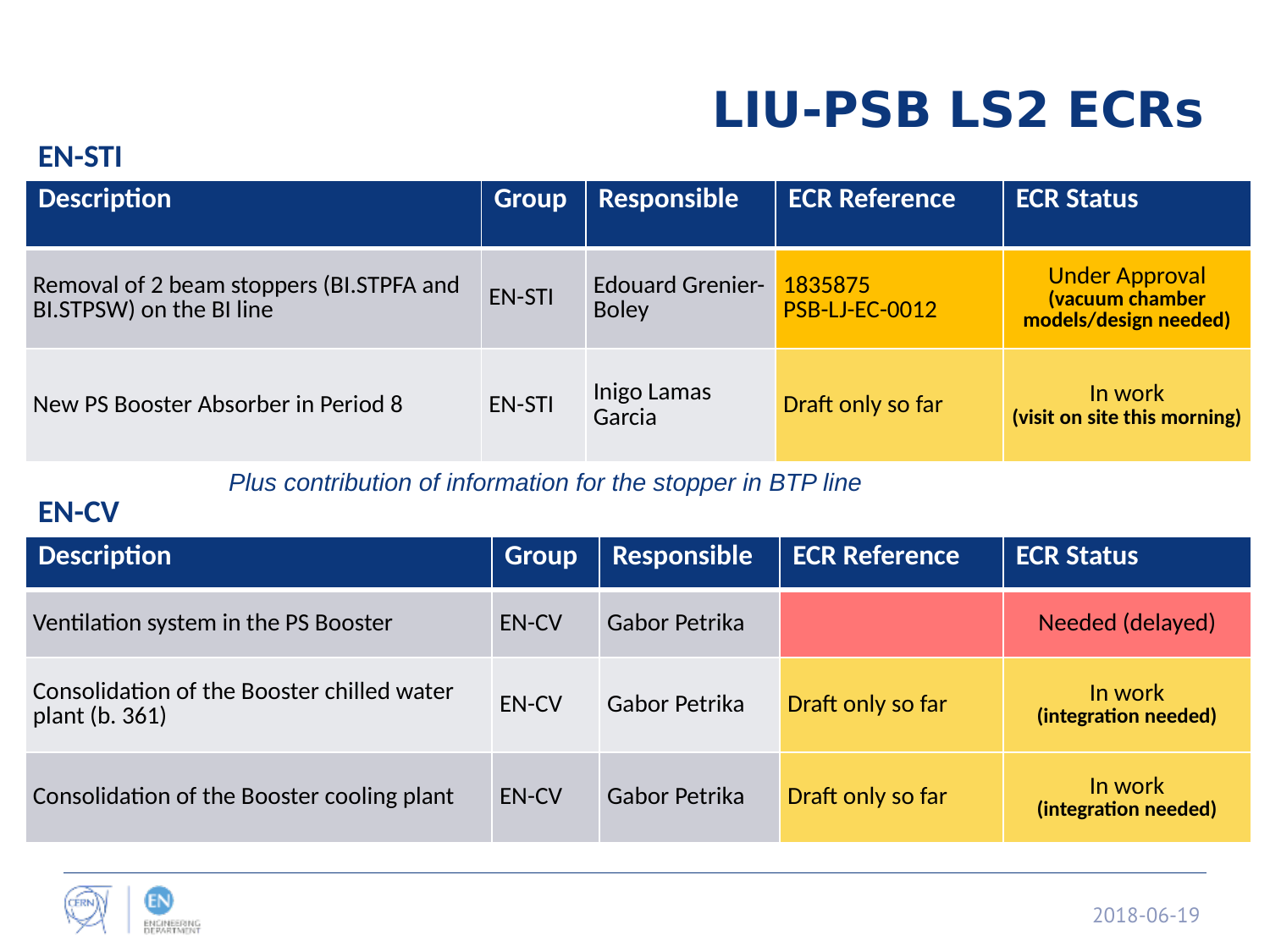

LIU-PSB LS2 ECRs
EN-STI
| Description | Group | Responsible | ECR Reference | ECR Status |
| --- | --- | --- | --- | --- |
| Removal of 2 beam stoppers (BI.STPFA and BI.STPSW) on the BI line | EN-STI | Edouard Grenier-Boley | 1835875 PSB-LJ-EC-0012 | Under Approval (vacuum chamber models/design needed) |
| New PS Booster Absorber in Period 8 | EN-STI | Inigo Lamas Garcia | Draft only so far | In work (visit on site this morning) |
Plus contribution of information for the stopper in BTP line
EN-CV
| Description | Group | Responsible | ECR Reference | ECR Status |
| --- | --- | --- | --- | --- |
| Ventilation system in the PS Booster | EN-CV | Gabor Petrika |  | Needed (delayed) |
| Consolidation of the Booster chilled water plant (b. 361) | EN-CV | Gabor Petrika | Draft only so far | In work (integration needed) |
| Consolidation of the Booster cooling plant | EN-CV | Gabor Petrika | Draft only so far | In work (integration needed) |
2018-06-19